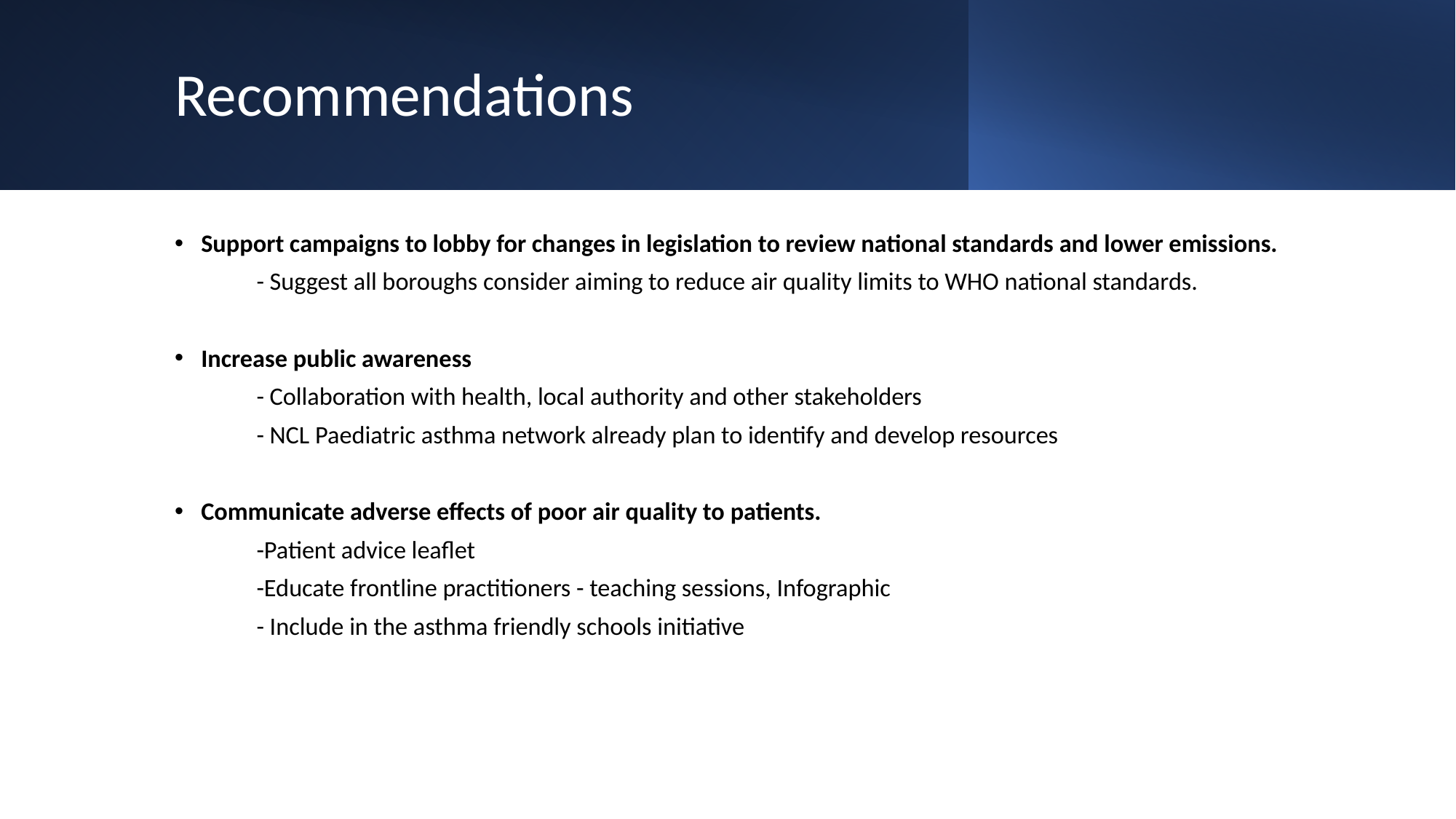

# Recommendations
Support campaigns to lobby for changes in legislation to review national standards and lower emissions.
	- Suggest all boroughs consider aiming to reduce air quality limits to WHO national standards.

Increase public awareness
	- Collaboration with health, local authority and other stakeholders
	- NCL Paediatric asthma network already plan to identify and develop resources

Communicate adverse effects of poor air quality to patients.
	-Patient advice leaflet
	-Educate frontline practitioners - teaching sessions, Infographic
	- Include in the asthma friendly schools initiative